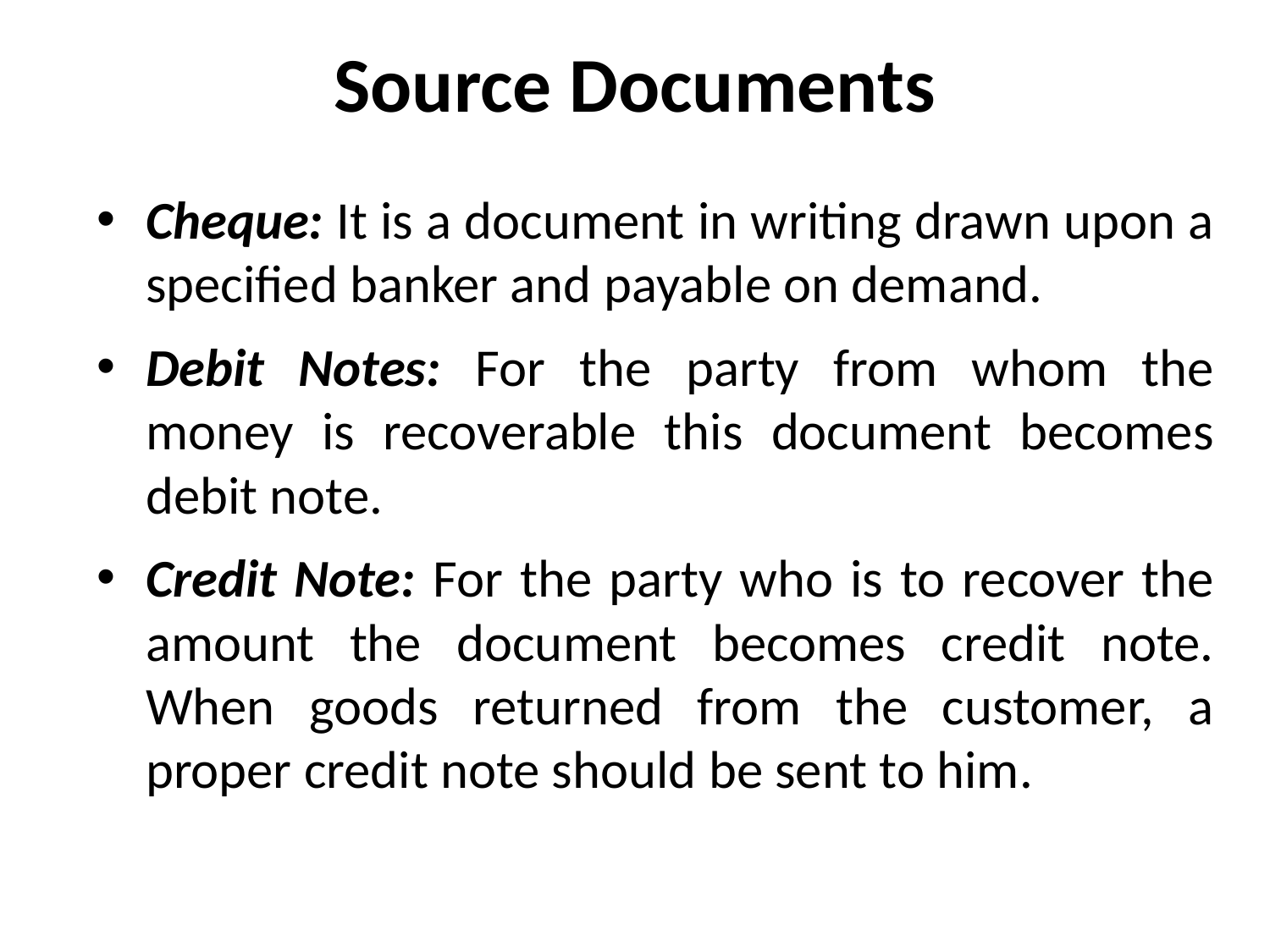

# Source Documents
Cheque: It is a document in writing drawn upon a specified banker and payable on demand.
Debit Notes: For the party from whom the money is recoverable this document becomes debit note.
Credit Note: For the party who is to recover the amount the document becomes credit note. When goods returned from the customer, a proper credit note should be sent to him.